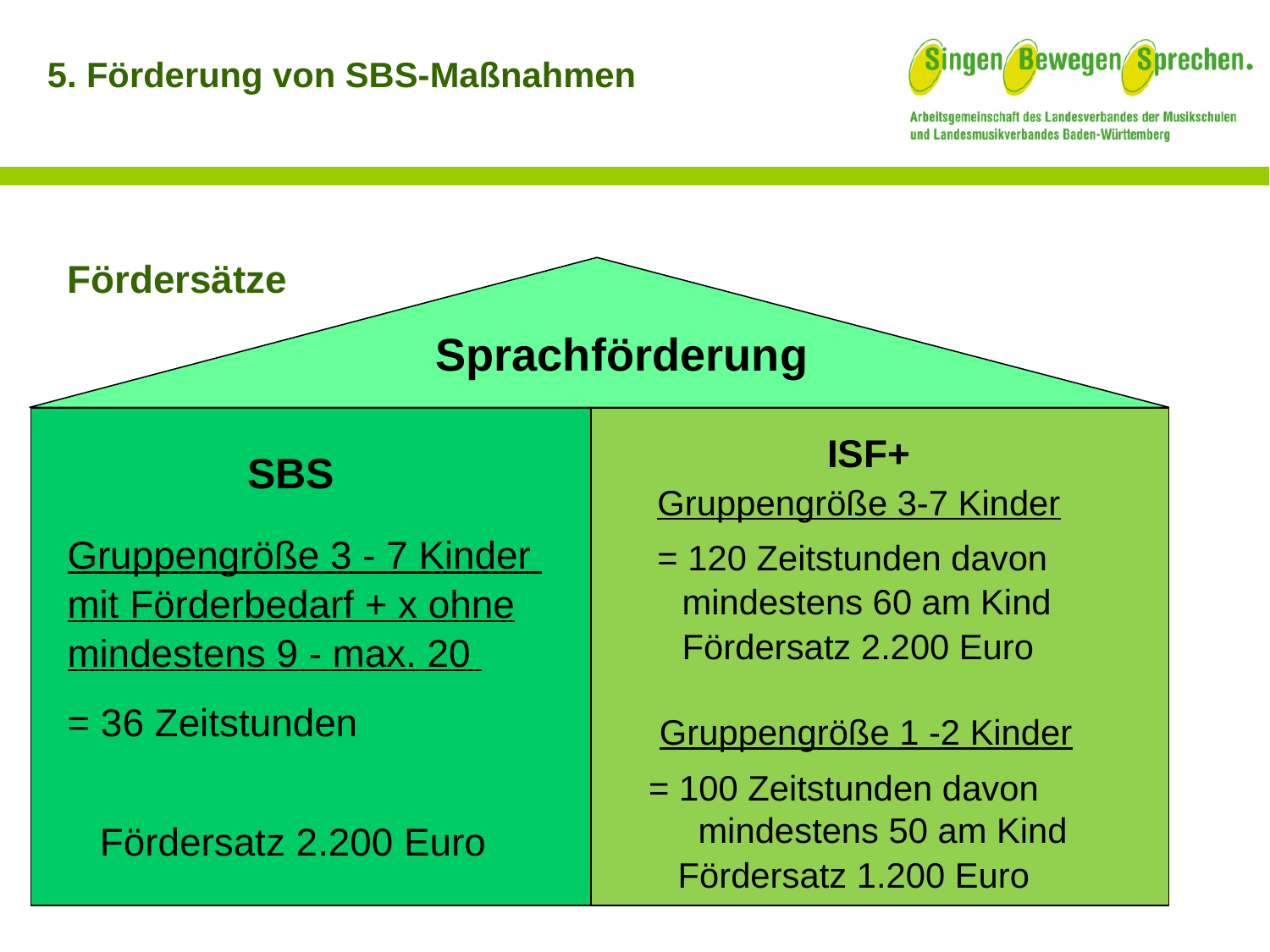

5. Förderung von SBS-Maßnahmen
Fördersätze

Sprachförderung

ISF+

SBS

Gruppengröße 3-7 Kinder
= 120 Zeitstunden davon mindestens 60 am Kind Fördersatz 2.200 Euro

Gruppengröße 3 - 7 Kinder
mit Förderbedarf + x ohne
mindestens 9 - max. 20
= 36 Zeitstunden

   Fördersatz 2.200 Euro
 Gruppengröße 1 -2 Kinder
= 100 Zeitstunden davon
	mindestens 50 am Kind
   Fördersatz 1.200 Euro